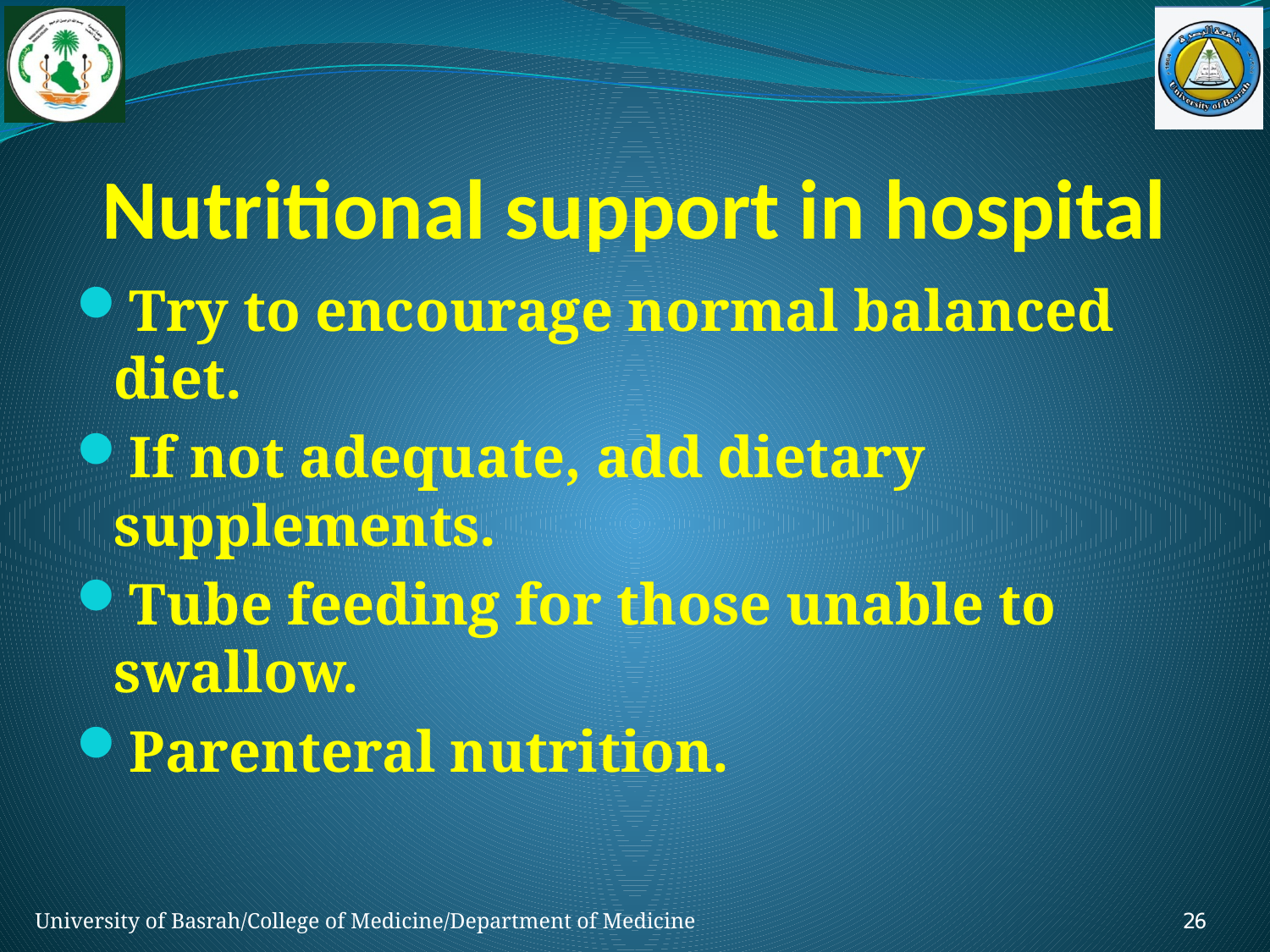

# Nutritional support in hospital
Try to encourage normal balanced diet.
If not adequate, add dietary supplements.
Tube feeding for those unable to swallow.
Parenteral nutrition.
University of Basrah/College of Medicine/Department of Medicine
26